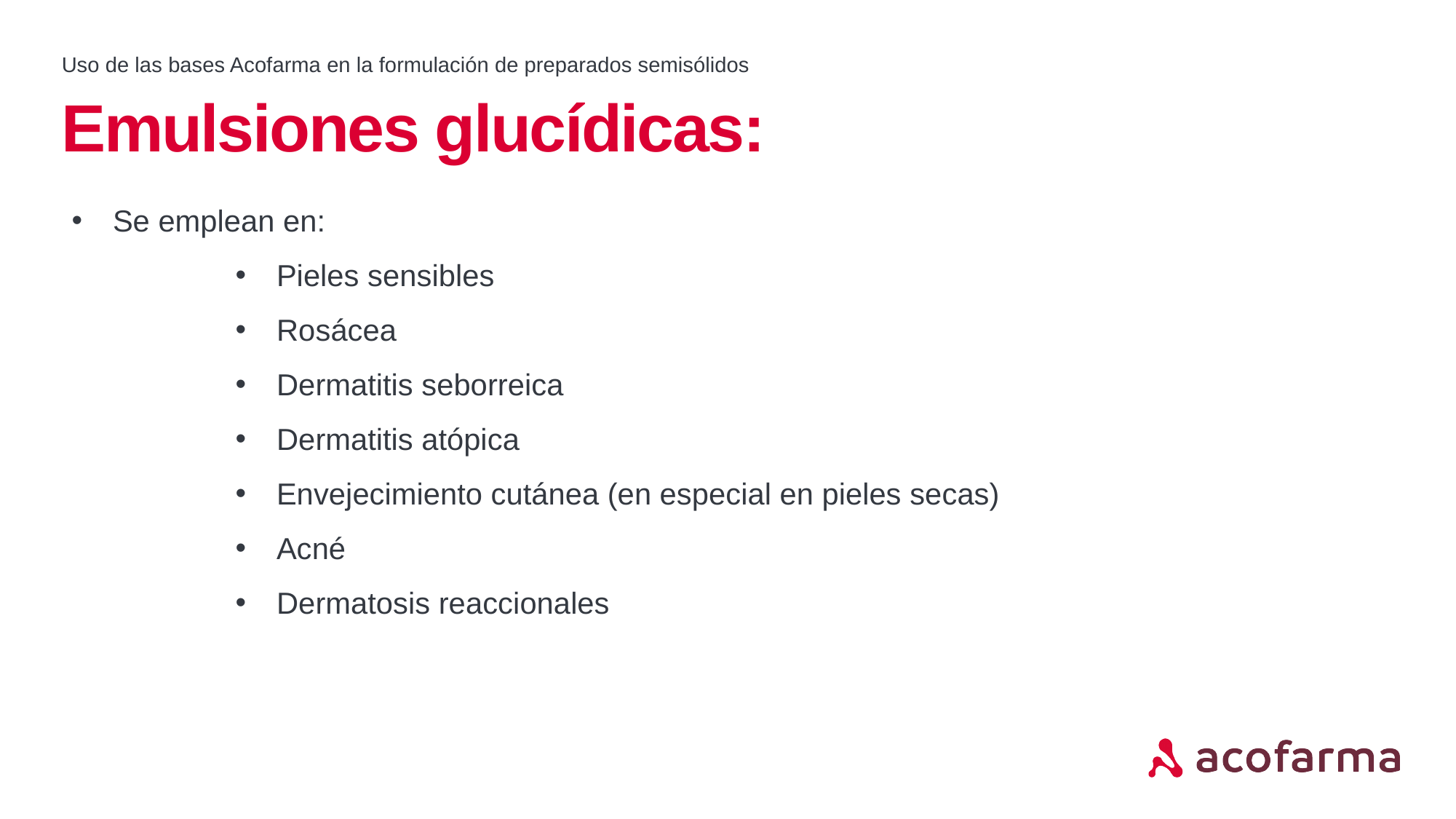

Uso de las bases Acofarma en la formulación de preparados semisólidos
# Emulsiones glucídicas:
Se emplean en:
Pieles sensibles
Rosácea
Dermatitis seborreica
Dermatitis atópica
Envejecimiento cutánea (en especial en pieles secas)
Acné
Dermatosis reaccionales

El agua de cal reacciona con los aceites para formar un linimento.
aa.